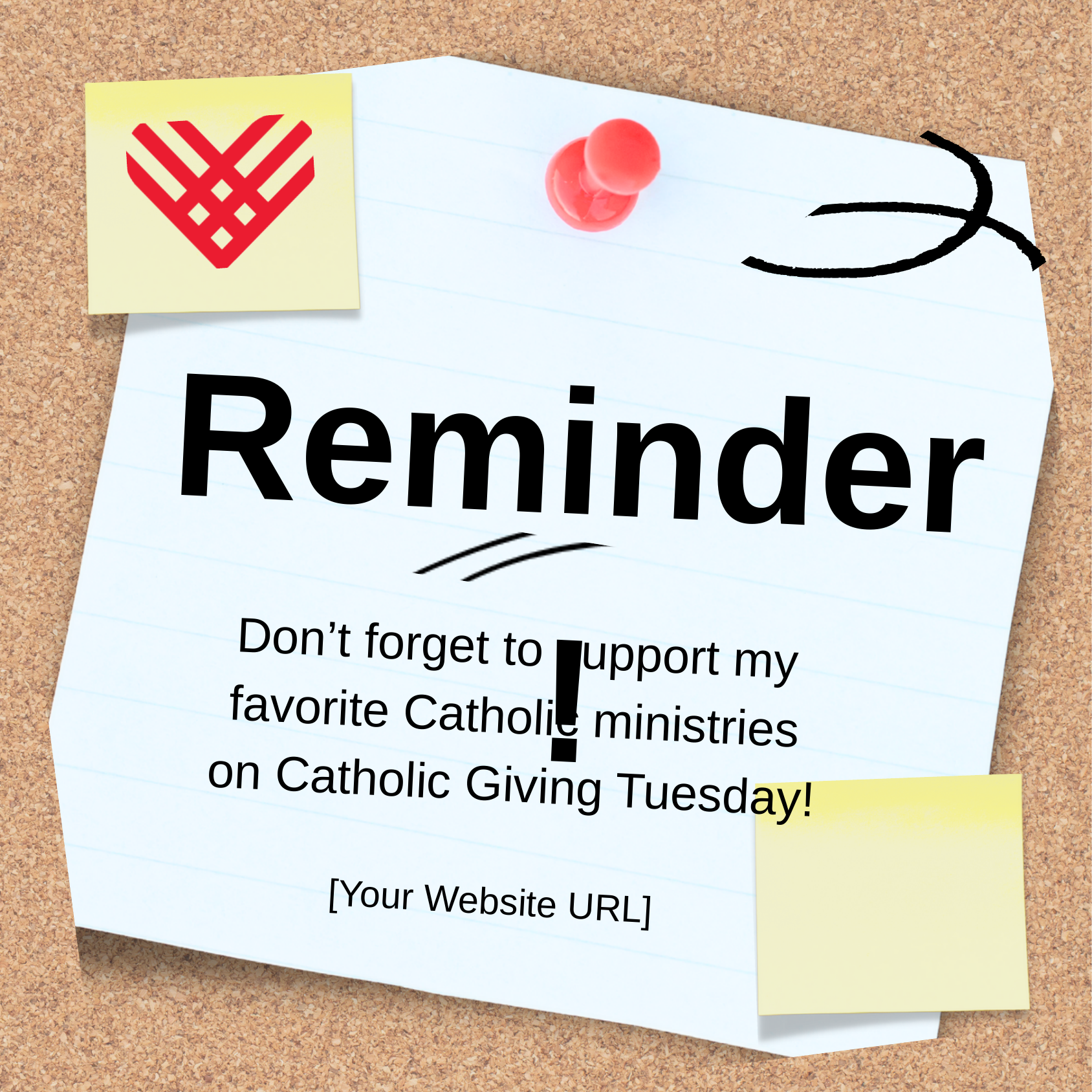

Reminder!

Don’t forget to support my favorite Catholic ministries on Catholic Giving Tuesday!

[Your Website URL]